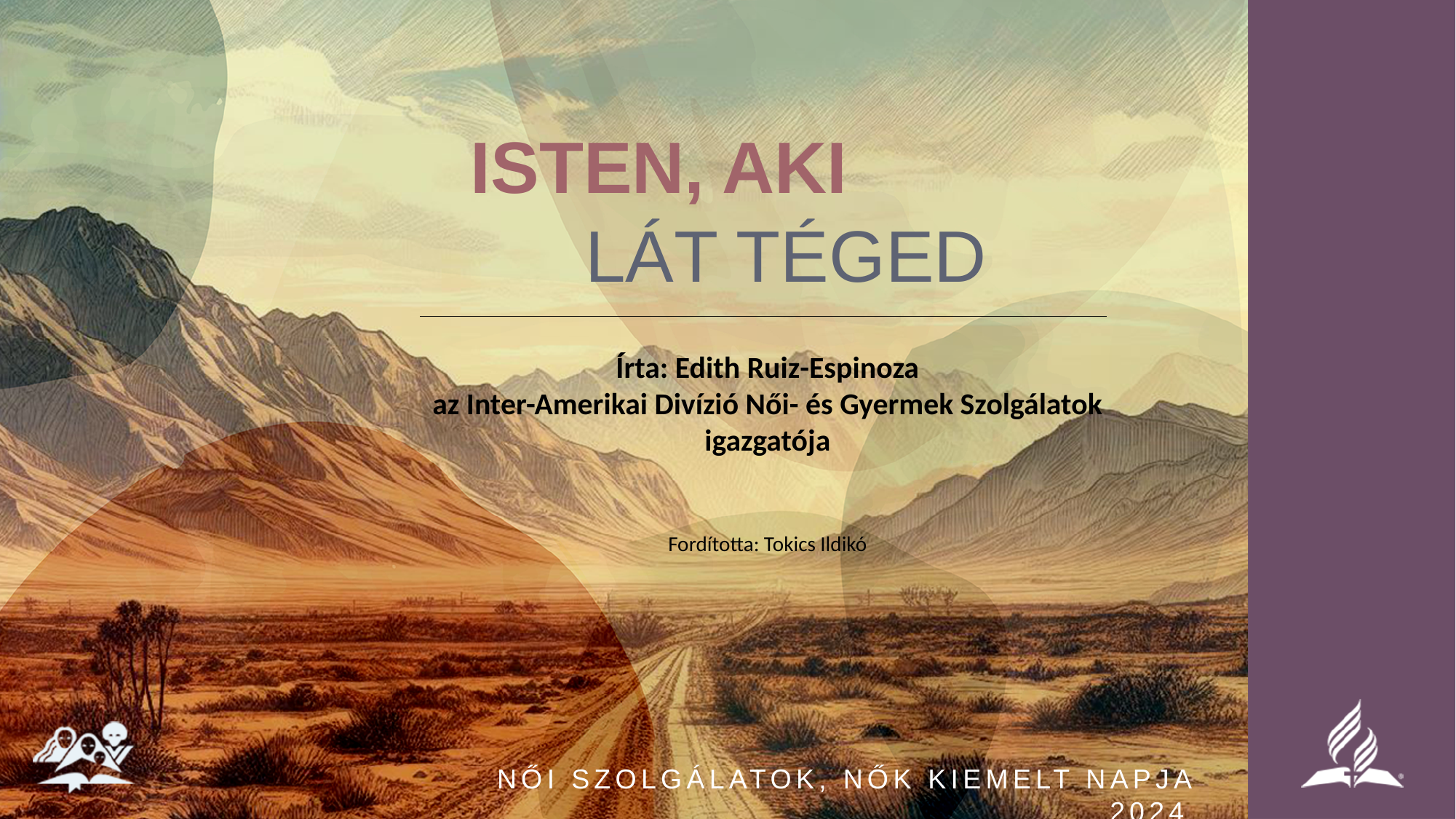

ISTEN, AKI
# LÁT TÉGED
Írta: Edith Ruiz-Espinoza
az Inter-Amerikai Divízió Női- és Gyermek Szolgálatok igazgatója

Fordította: Tokics Ildikó

NŐI SZOLGÁLATOK, NŐK KIEMELT NAPJA 2024